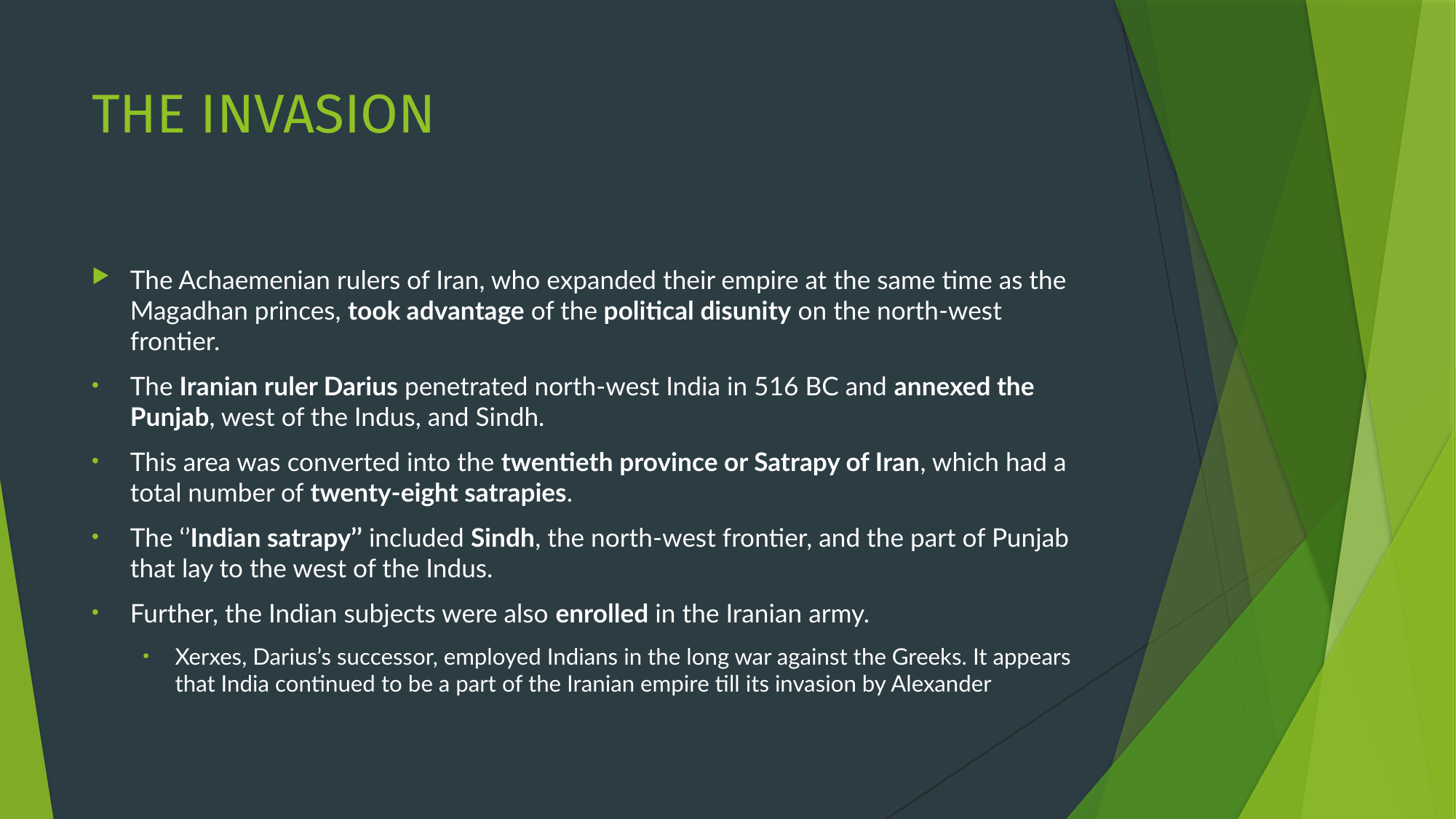

# THE INVASION
The Achaemenian rulers of Iran, who expanded their empire at the same time as the Magadhan princes, took advantage of the political disunity on the north-west frontier.
The Iranian ruler Darius penetrated north-west India in 516 BC and annexed the Punjab, west of the Indus, and Sindh.
This area was converted into the twentieth province or Satrapy of Iran, which had a total number of twenty-eight satrapies.
The ‘’Indian satrapy’’ included Sindh, the north-west frontier, and the part of Punjab that lay to the west of the Indus.
Further, the Indian subjects were also enrolled in the Iranian army.
Xerxes, Darius’s successor, employed Indians in the long war against the Greeks. It appears that India continued to be a part of the Iranian empire till its invasion by Alexander